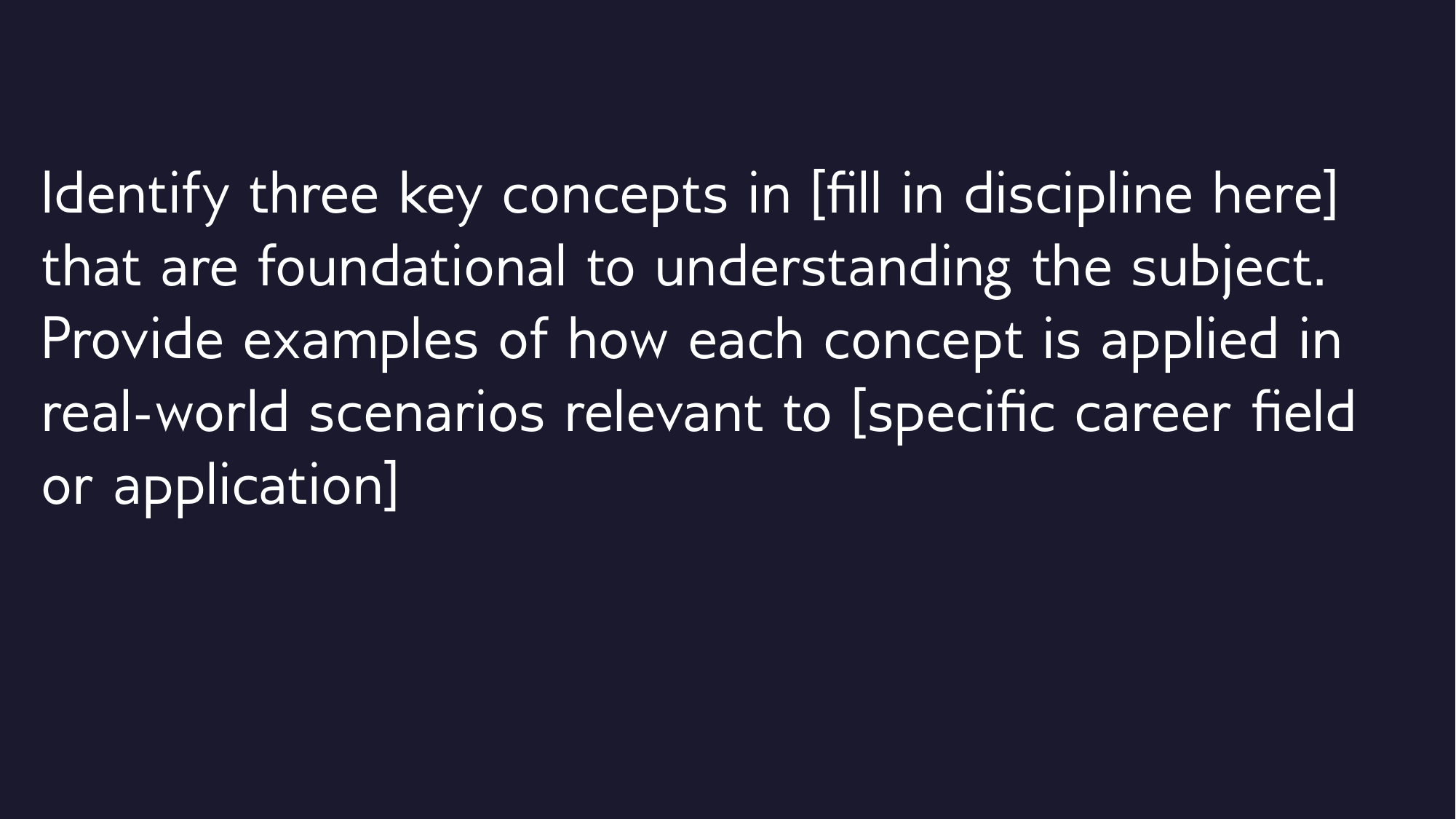

Identify three key concepts in [fill in discipline here] that are foundational to understanding the subject. Provide examples of how each concept is applied in real-world scenarios relevant to [specific career field or application]